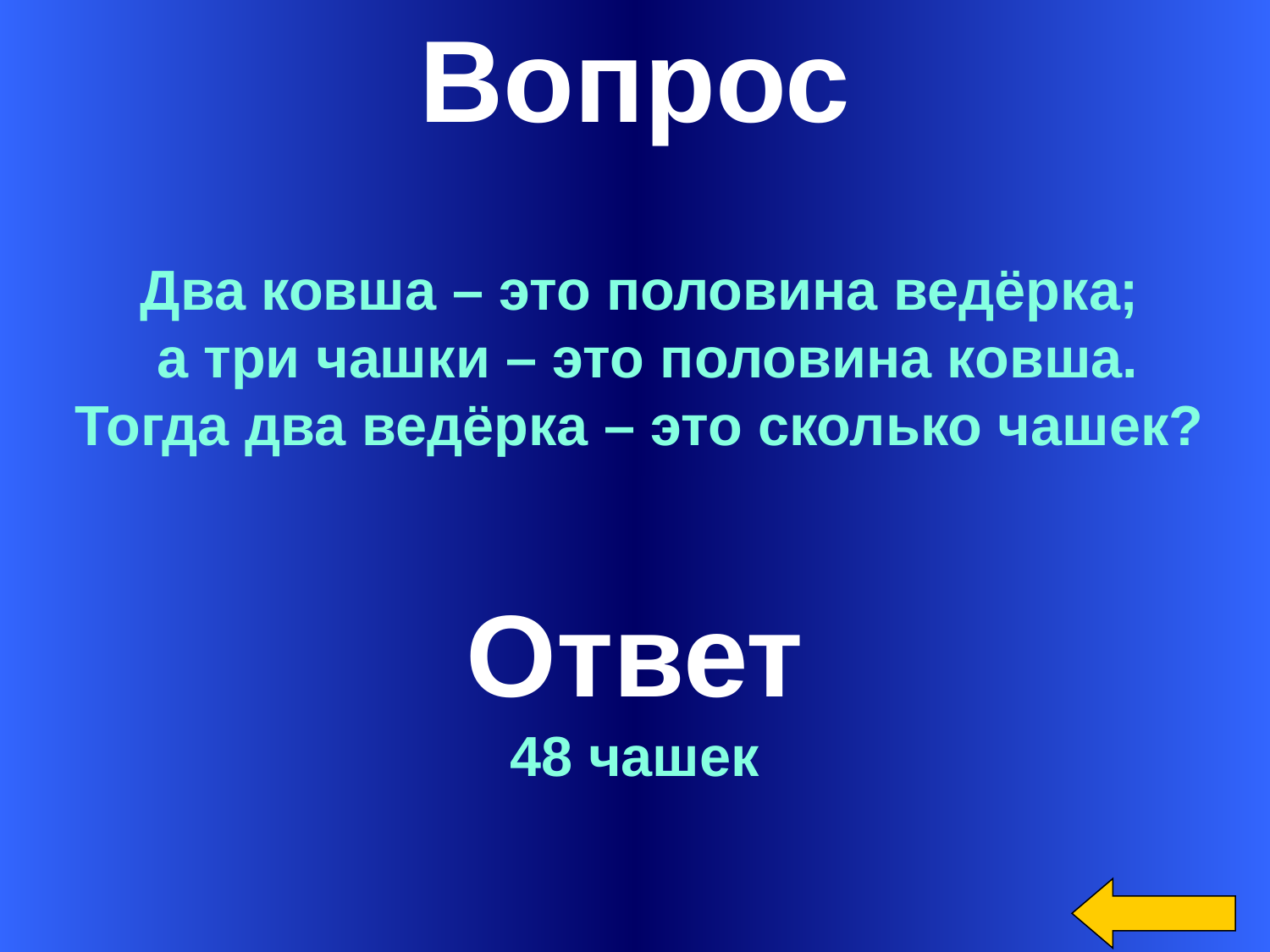

Вопрос
Два ковша – это половина ведёрка;
 а три чашки – это половина ковша.
Тогда два ведёрка – это сколько чашек?
Ответ
48 чашек